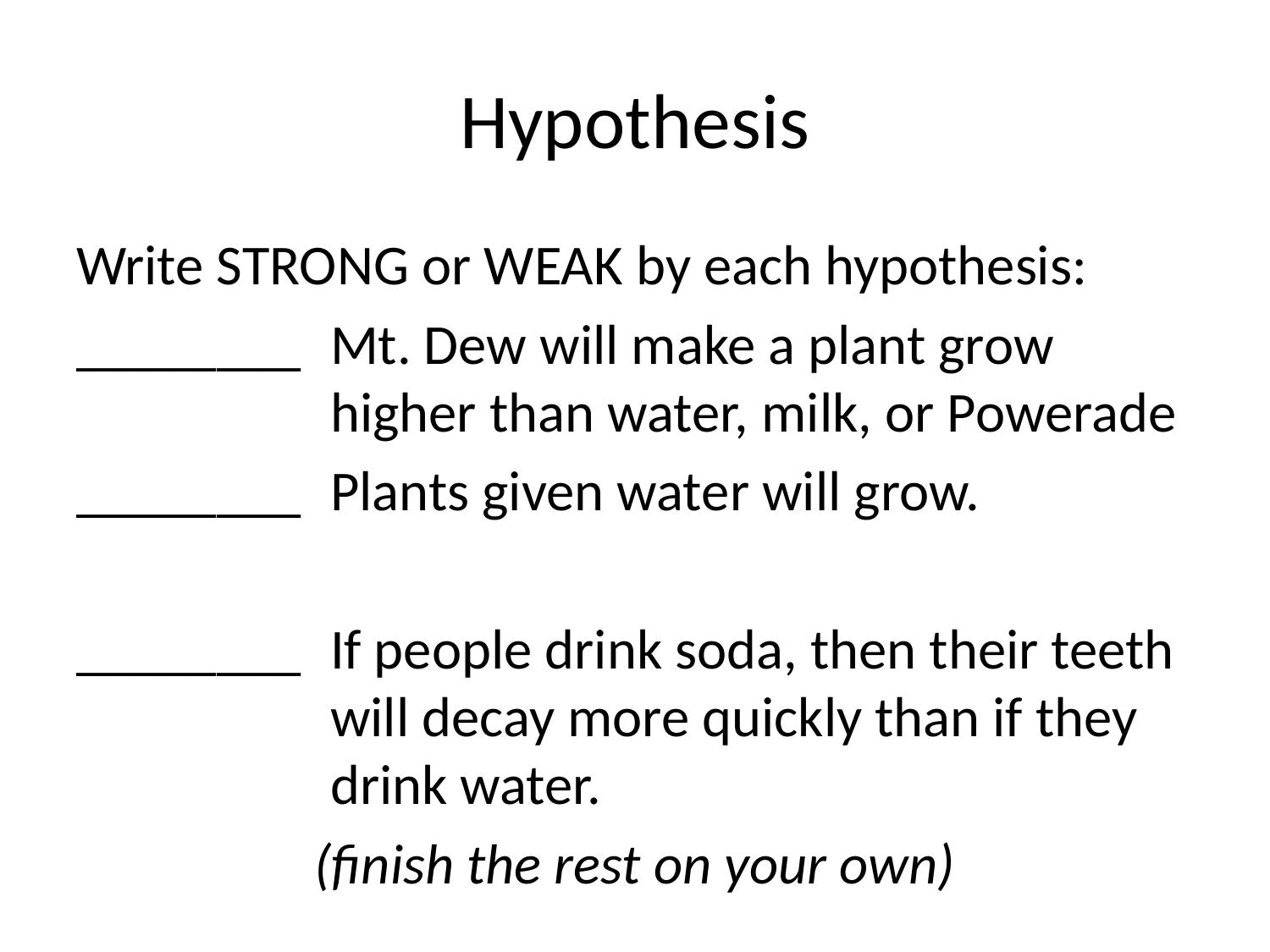

# Hypothesis
Write STRONG or WEAK by each hypothesis:
________	Mt. Dew will make a plant grow 			higher than water, milk, or Powerade
________ 	Plants given water will grow.

________ 	If people drink soda, then their teeth 		will decay more quickly than if they 		drink water.
(finish the rest on your own)